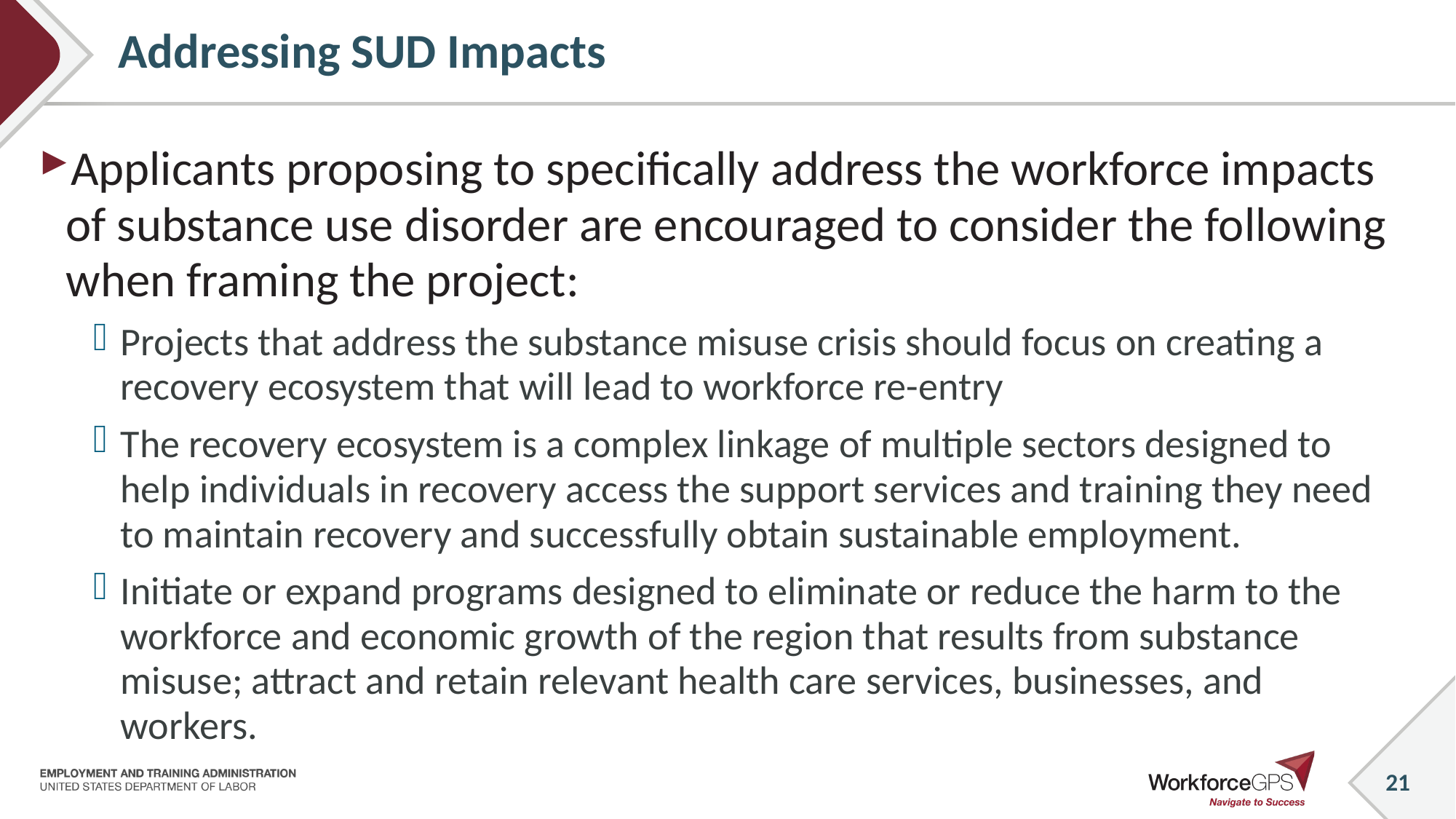

# Addressing SUD Impacts
Applicants proposing to specifically address the workforce impacts of substance use disorder are encouraged to consider the following when framing the project:
Projects that address the substance misuse crisis should focus on creating a recovery ecosystem that will lead to workforce re-entry
The recovery ecosystem is a complex linkage of multiple sectors designed to help individuals in recovery access the support services and training they need to maintain recovery and successfully obtain sustainable employment.
Initiate or expand programs designed to eliminate or reduce the harm to the workforce and economic growth of the region that results from substance misuse; attract and retain relevant health care services, businesses, and workers.

21